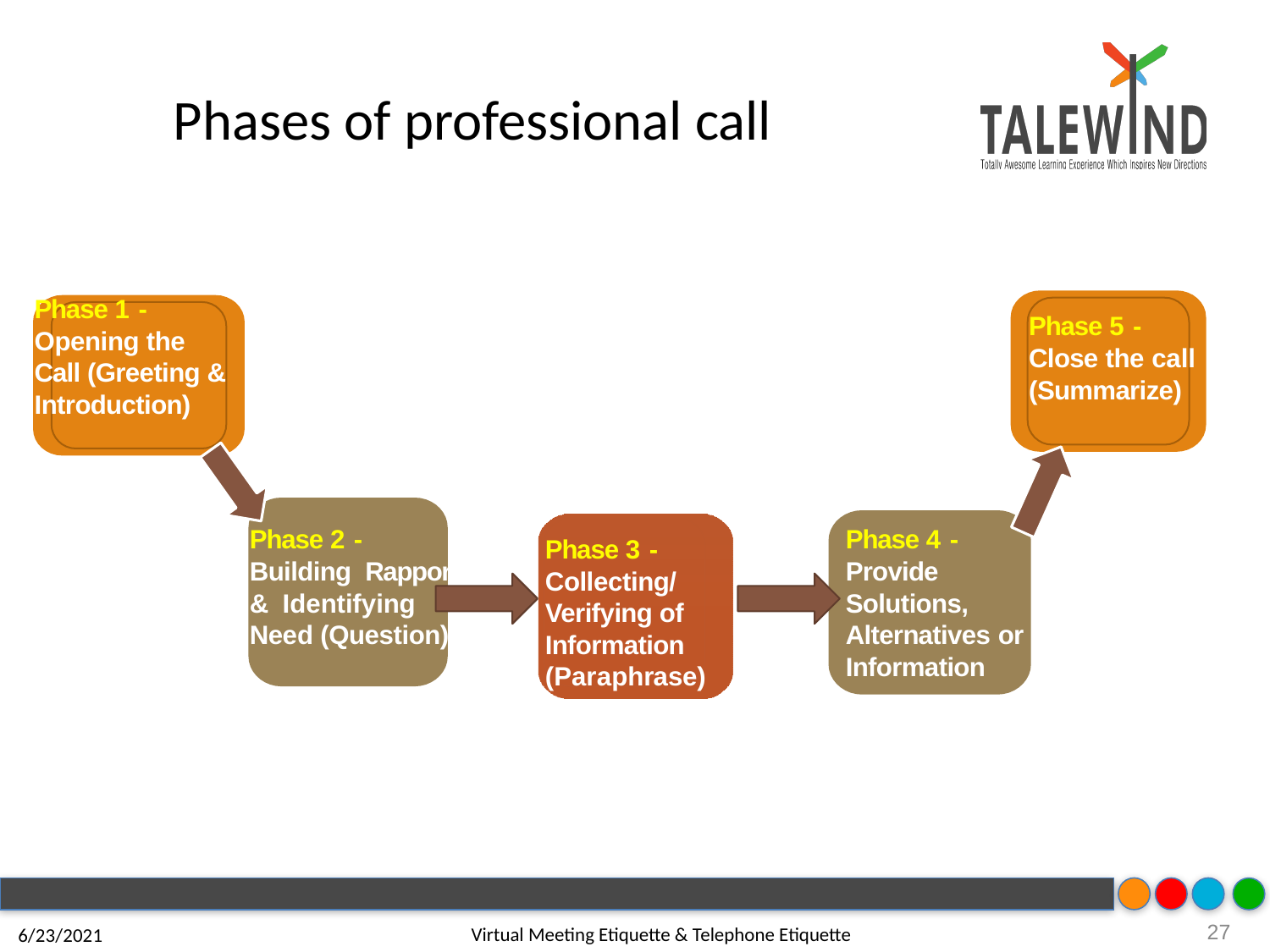

# Phases of professional call
Phase 1 -
Opening the  Call (Greeting &  Introduction)

Phase 5 -
Close the call  (Summarize)

Phase 2 -
Building  Rapport &   Identifying  Need (Question)
Phase 4 -
Provide  Solutions,  Alternatives or Information

Phase 3 -
Collecting/  Verifying of  Information  (Paraphrase)

27
Virtual Meeting Etiquette & Telephone Etiquette
6/23/2021